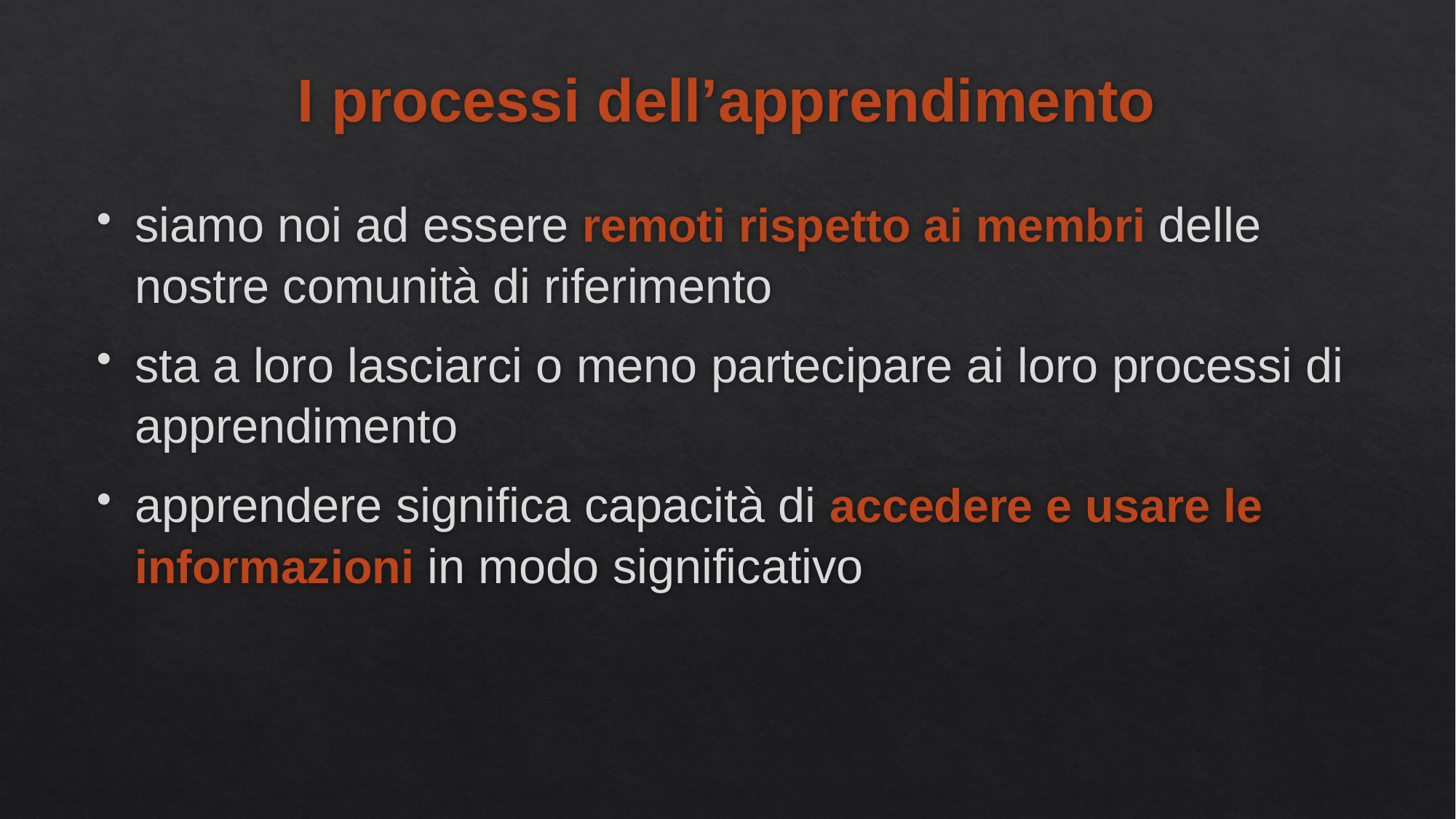

# I processi dell’apprendimento
siamo noi ad essere remoti rispetto ai membri delle nostre comunità di riferimento
sta a loro lasciarci o meno partecipare ai loro processi di apprendimento
apprendere significa capacità di accedere e usare le informazioni in modo significativo